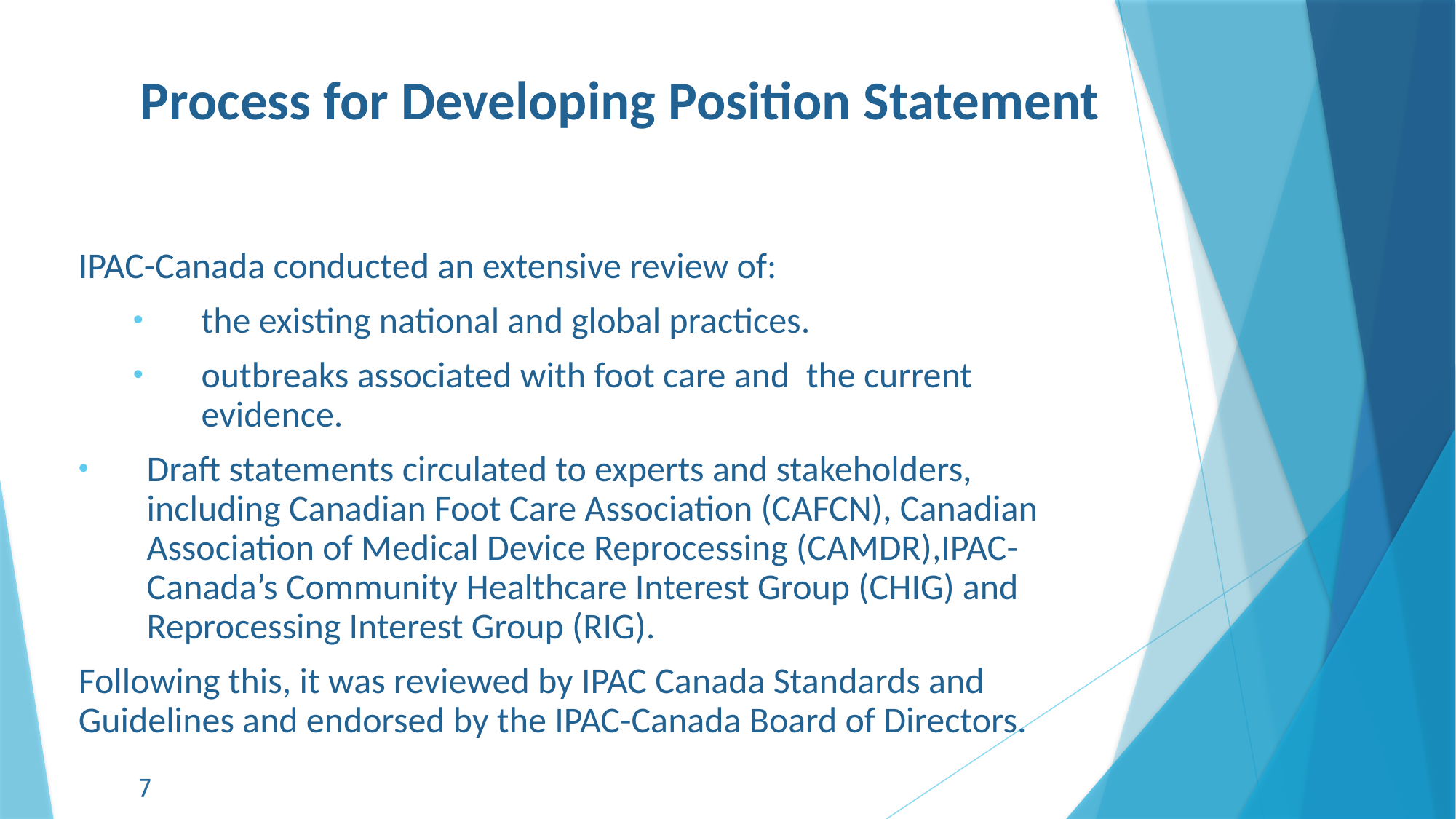

# Process for Developing Position Statement

IPAC-Canada conducted an extensive review of:
the existing national and global practices.
outbreaks associated with foot care and  the current        evidence.
Draft statements circulated to experts and stakeholders, including Canadian Foot Care Association (CAFCN), Canadian Association of Medical Device Reprocessing (CAMDR),IPAC-Canada’s Community Healthcare Interest Group (CHIG) and Reprocessing Interest Group (RIG).
Following this, it was reviewed by IPAC Canada Standards and        Guidelines and endorsed by the IPAC-Canada Board of Directors.

7